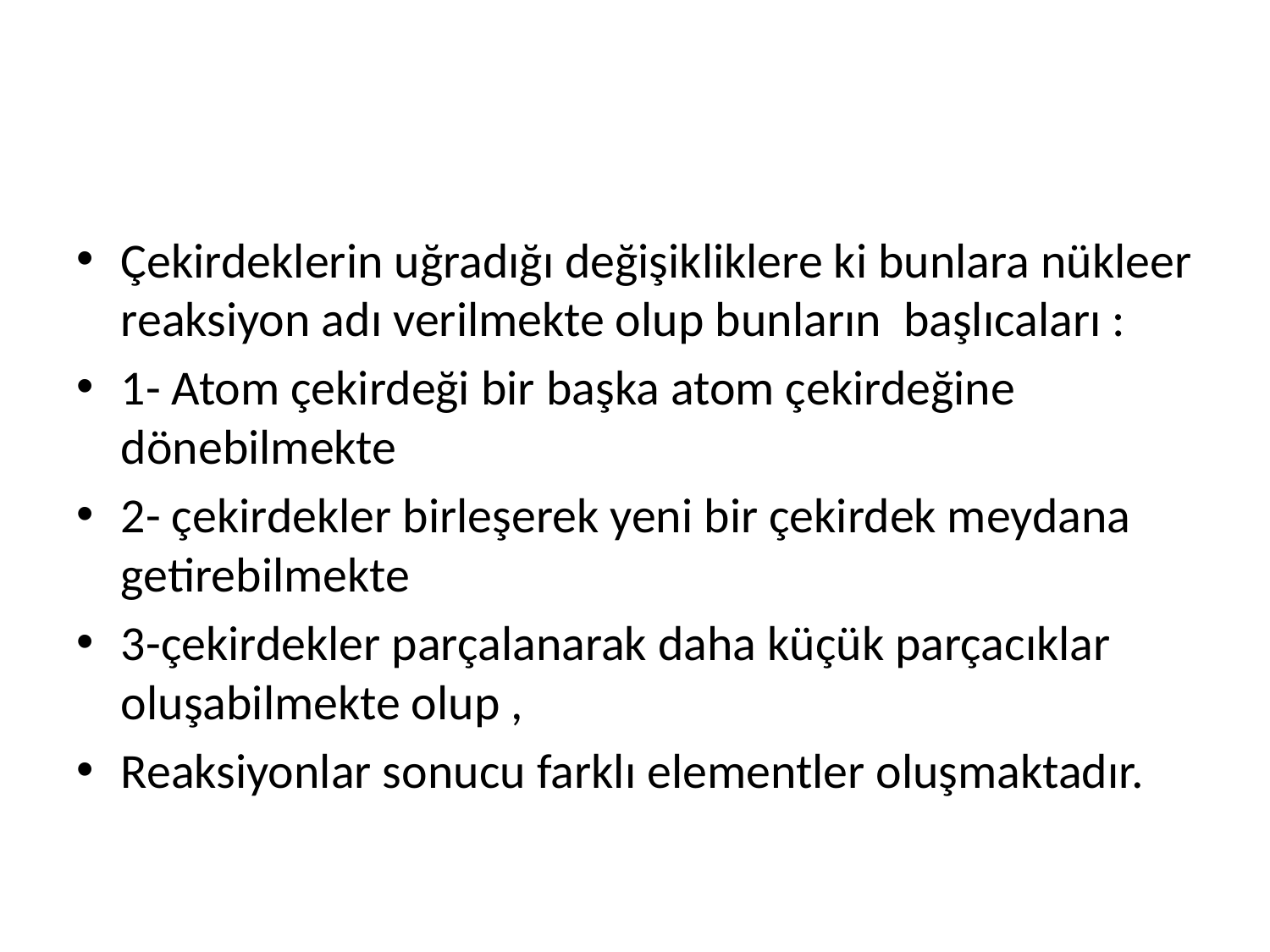

#
Çekirdeklerin uğradığı değişikliklere ki bunlara nükleer reaksiyon adı verilmekte olup bunların  başlıcaları :
1- Atom çekirdeği bir başka atom çekirdeğine dönebilmekte
2- çekirdekler birleşerek yeni bir çekirdek meydana getirebilmekte
3-çekirdekler parçalanarak daha küçük parçacıklar oluşabilmekte olup ,
Reaksiyonlar sonucu farklı elementler oluşmaktadır.